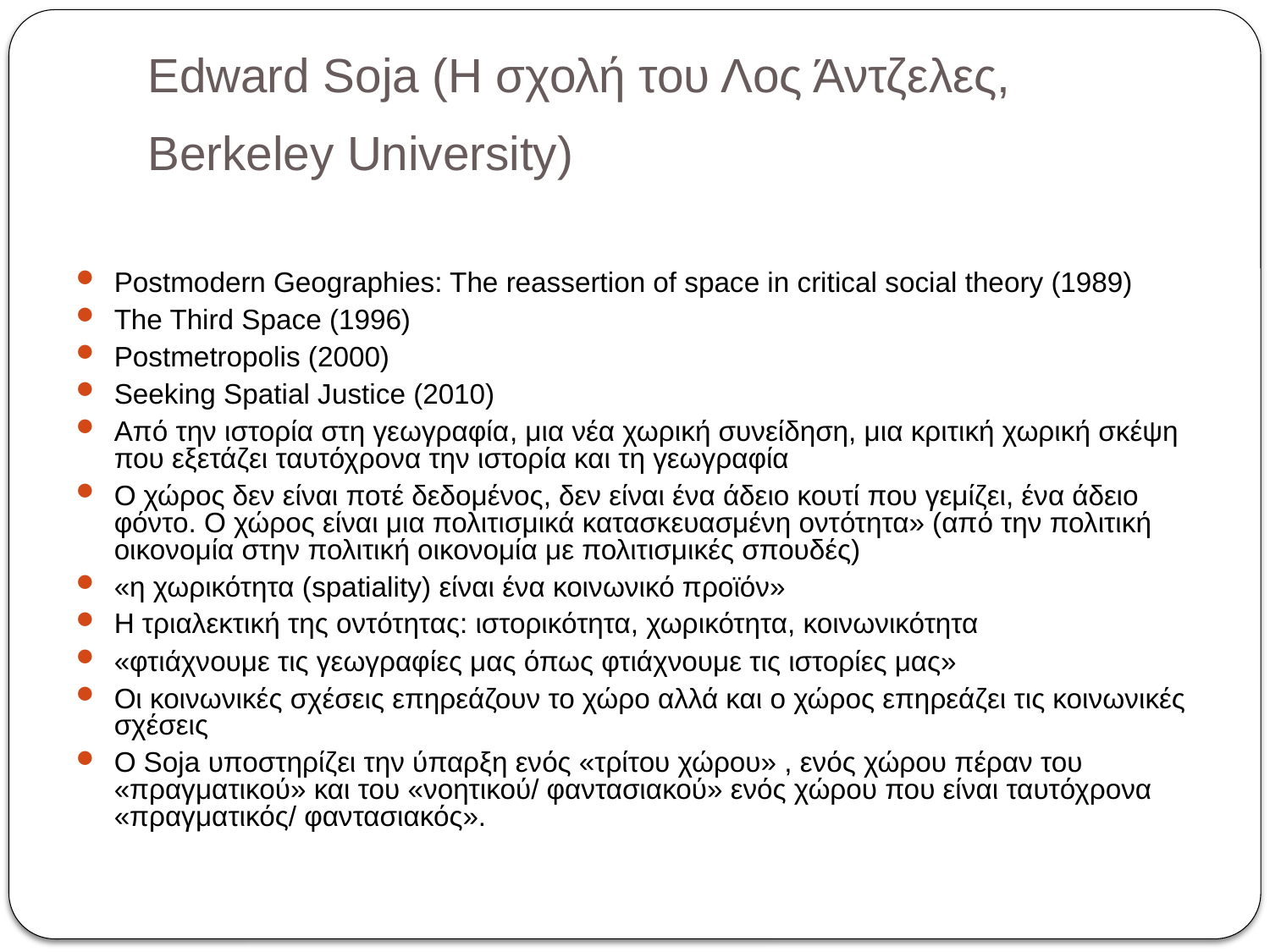

# Edward Soja (Η σχολή του Λος Άντζελες, Berkeley University)
Postmodern Geographies: The reassertion of space in critical social theory (1989)
The Third Space (1996)
Postmetropolis (2000)
Seeking Spatial Justice (2010)
Από την ιστορία στη γεωγραφία, μια νέα χωρική συνείδηση, μια κριτική χωρική σκέψη που εξετάζει ταυτόχρονα την ιστορία και τη γεωγραφία
Ο χώρος δεν είναι ποτέ δεδομένος, δεν είναι ένα άδειο κουτί που γεμίζει, ένα άδειο φόντο. Ο χώρος είναι μια πολιτισμικά κατασκευασμένη οντότητα» (από την πολιτική οικονομία στην πολιτική οικονομία με πολιτισμικές σπουδές)
«η χωρικότητα (spatiality) είναι ένα κοινωνικό προϊόν»
Η τριαλεκτική της οντότητας: ιστορικότητα, χωρικότητα, κοινωνικότητα
«φτιάχνουμε τις γεωγραφίες μας όπως φτιάχνουμε τις ιστορίες μας»
Οι κοινωνικές σχέσεις επηρεάζουν το χώρο αλλά και ο χώρος επηρεάζει τις κοινωνικές σχέσεις
Ο Soja υποστηρίζει την ύπαρξη ενός «τρίτου χώρου» , ενός χώρου πέραν του «πραγματικού» και του «νοητικού/ φαντασιακού» ενός χώρου που είναι ταυτόχρονα «πραγματικός/ φαντασιακός».